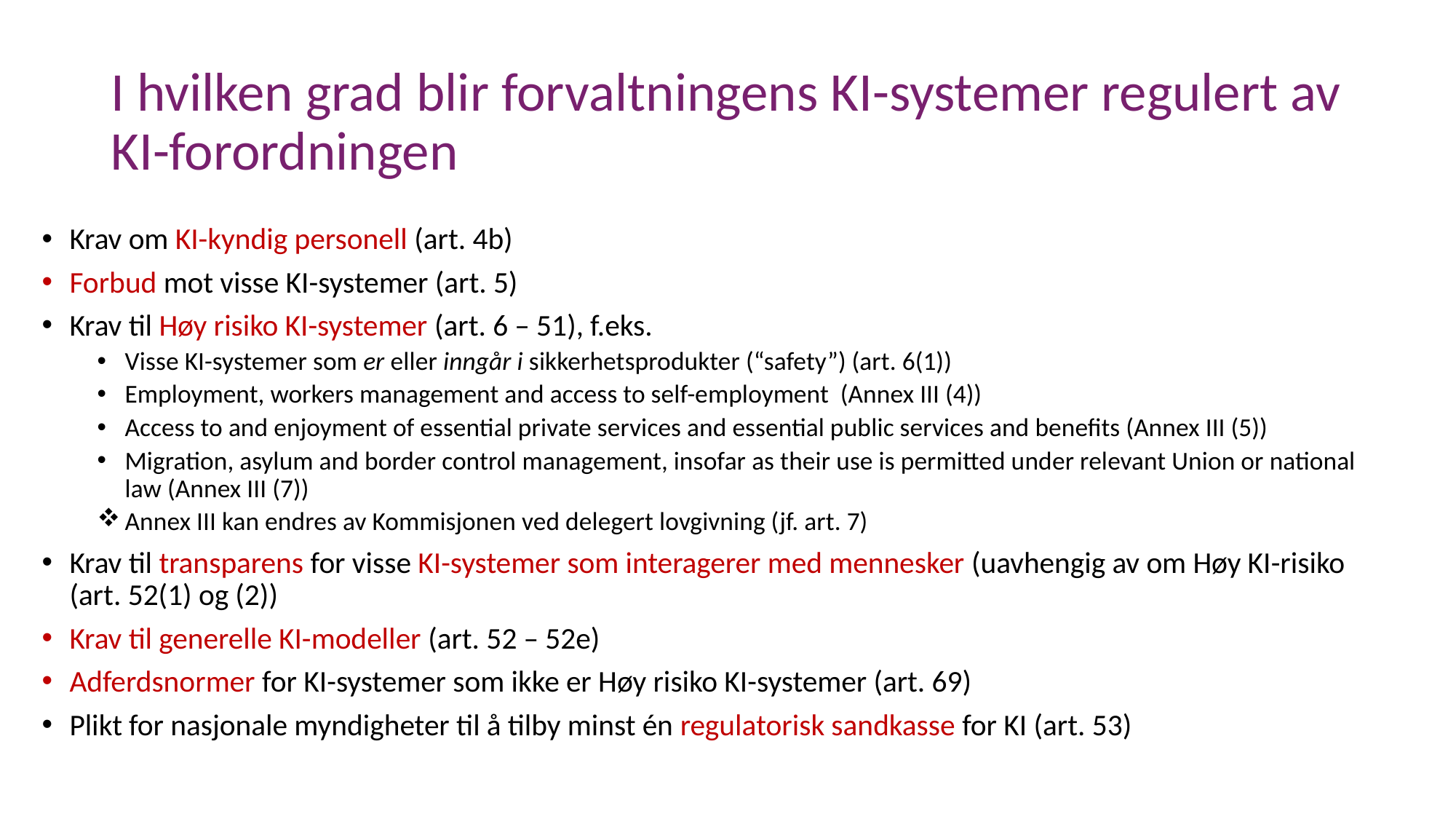

# I hvilken grad blir forvaltningens KI-systemer regulert av KI-forordningen
Krav om KI-kyndig personell (art. 4b)
Forbud mot visse KI-systemer (art. 5)
Krav til Høy risiko KI-systemer (art. 6 – 51), f.eks.
Visse KI-systemer som er eller inngår i sikkerhetsprodukter (“safety”) (art. 6(1))
Employment, workers management and access to self-employment  (Annex III (4))
Access to and enjoyment of essential private services and essential public services and benefits (Annex III (5))
Migration, asylum and border control management, insofar as their use is permitted under relevant Union or national law (Annex III (7))
Annex III kan endres av Kommisjonen ved delegert lovgivning (jf. art. 7)
Krav til transparens for visse KI-systemer som interagerer med mennesker (uavhengig av om Høy KI-risiko (art. 52(1) og (2))
Krav til generelle KI-modeller (art. 52 – 52e)
Adferdsnormer for KI-systemer som ikke er Høy risiko KI-systemer (art. 69)
Plikt for nasjonale myndigheter til å tilby minst én regulatorisk sandkasse for KI (art. 53)